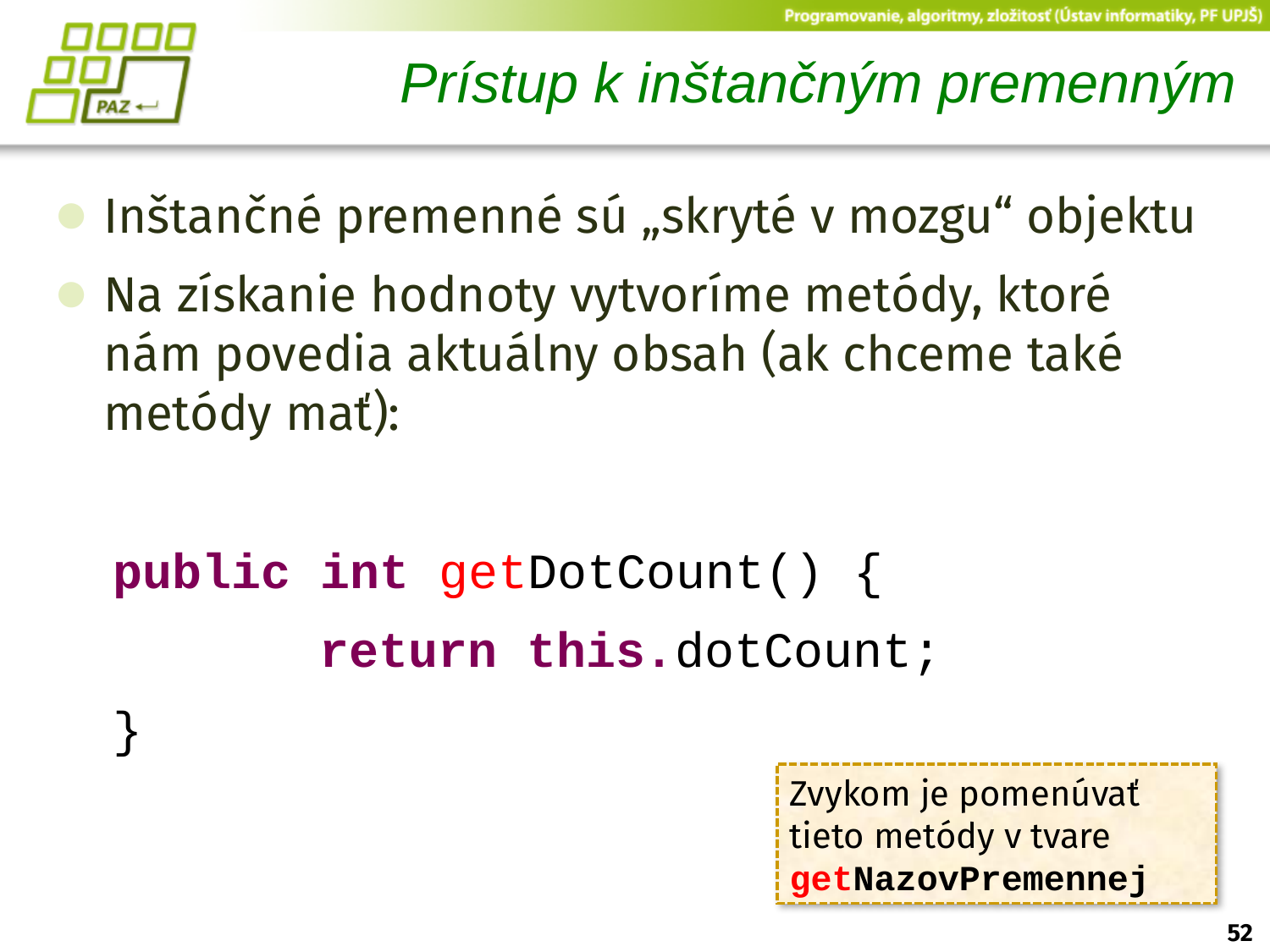

# Prístup k inštančným premenným
Inštančné premenné sú „skryté v mozgu“ objektu
Na získanie hodnoty vytvoríme metódy, ktoré nám povedia aktuálny obsah (ak chceme také metódy mať):

  public int getDotCount() {
		   return this.dotCount;
  }

Zvykom je pomenúvať tieto metódy v tvare getNazovPremennej